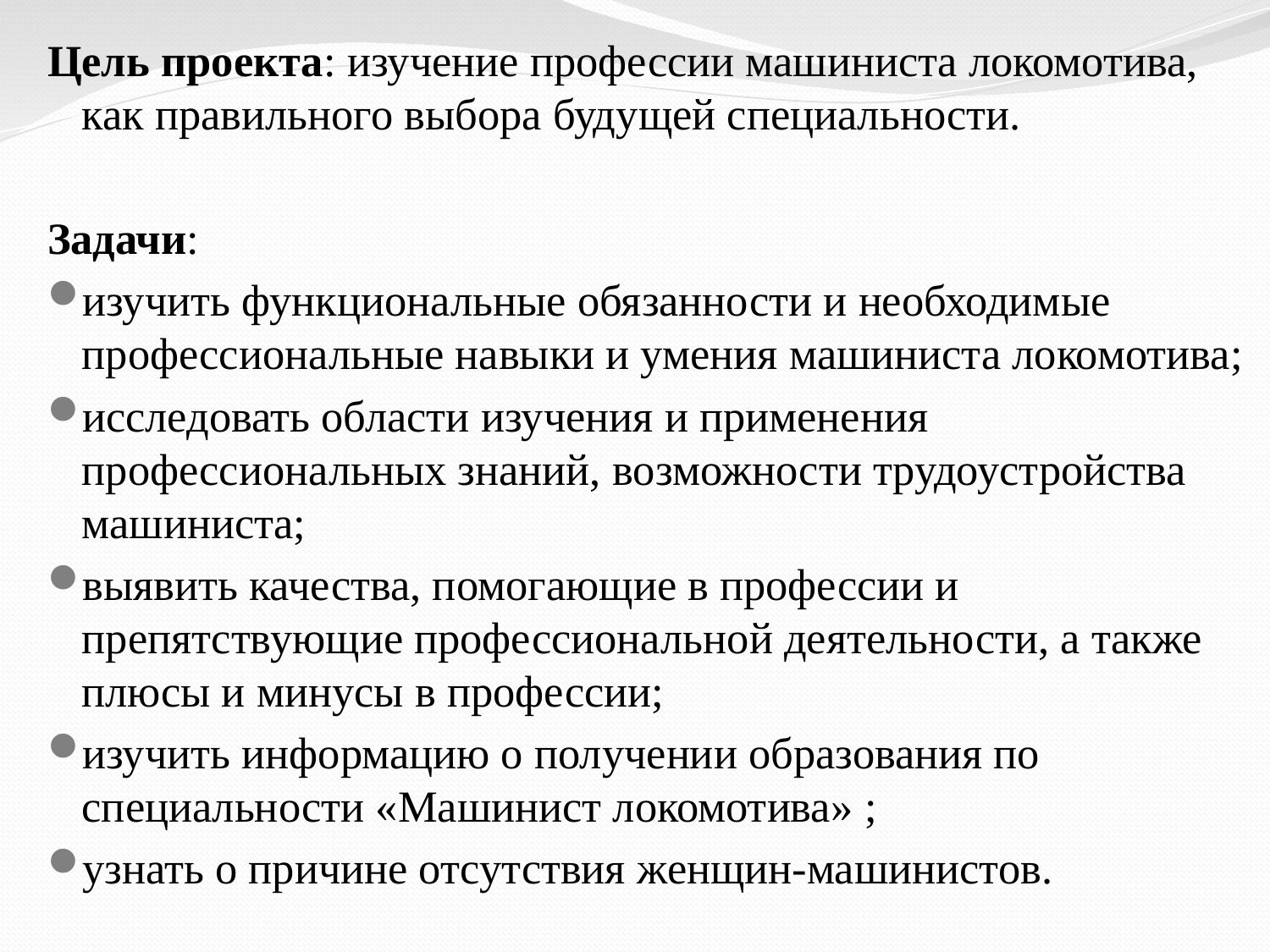

Цель проекта: изучение профессии машиниста локомотива, как правильного выбора будущей специальности.

Задачи:
изучить функциональные обязанности и необходимые профессиональные навыки и умения машиниста локомотива;
исследовать области изучения и применения профессиональных знаний, возможности трудоустройства машиниста;
выявить качества, помогающие в профессии и препятствующие профессиональной деятельности, а также плюсы и минусы в профессии;
изучить информацию о получении образования по специальности «Машинист локомотива» ;
узнать о причине отсутствия женщин-машинистов.

#